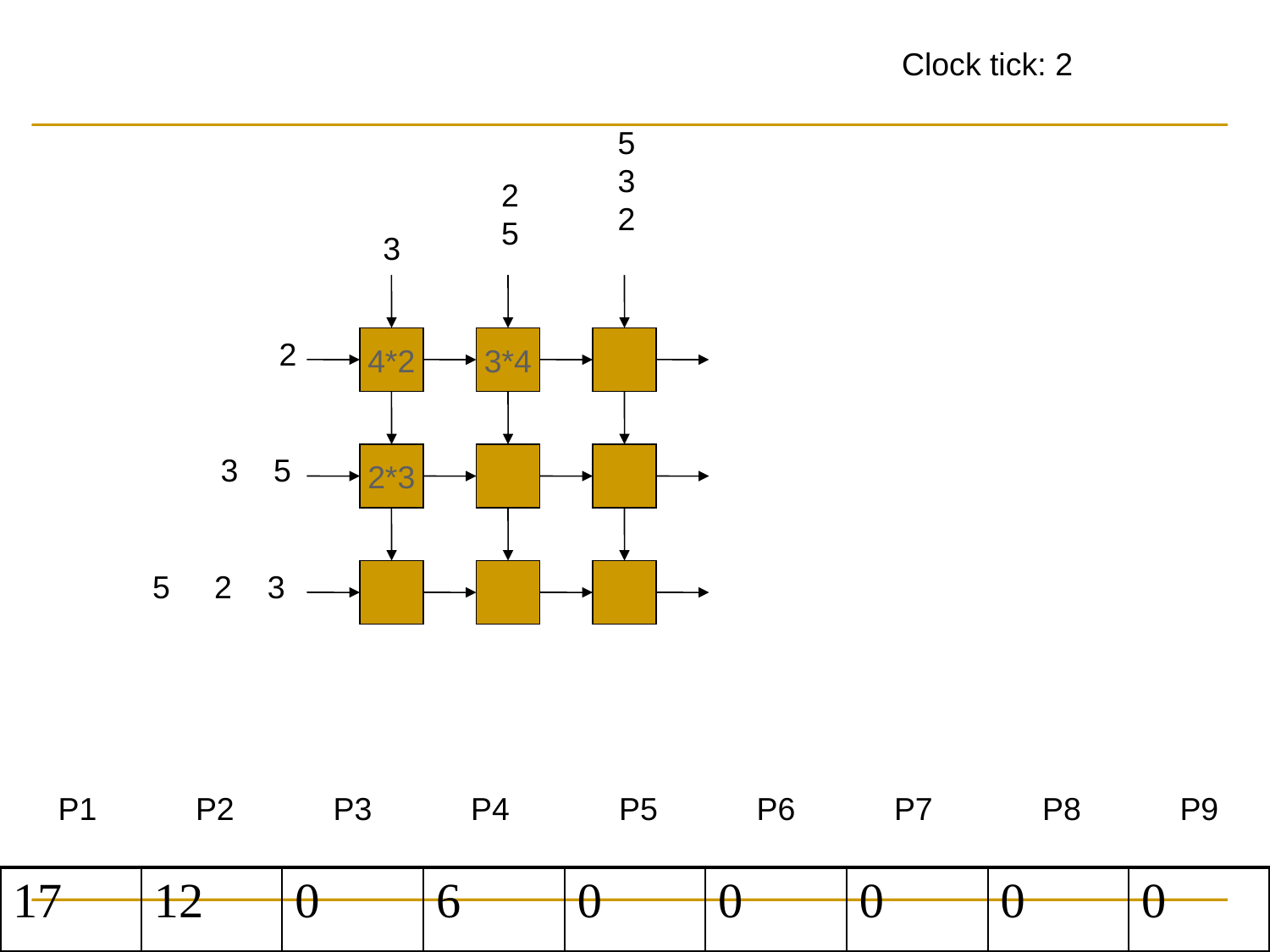

Clock tick: 2

5
3
2
2
5

3

2
4*2
3*4

3    5
2*3

5     2    3

P1
P2
P3
P4
P5
P6
P7
P8
P9
| 17 | 12 | 0 | 6 | 0 | 0 | 0 | 0 | 0 |
| --- | --- | --- | --- | --- | --- | --- | --- | --- |